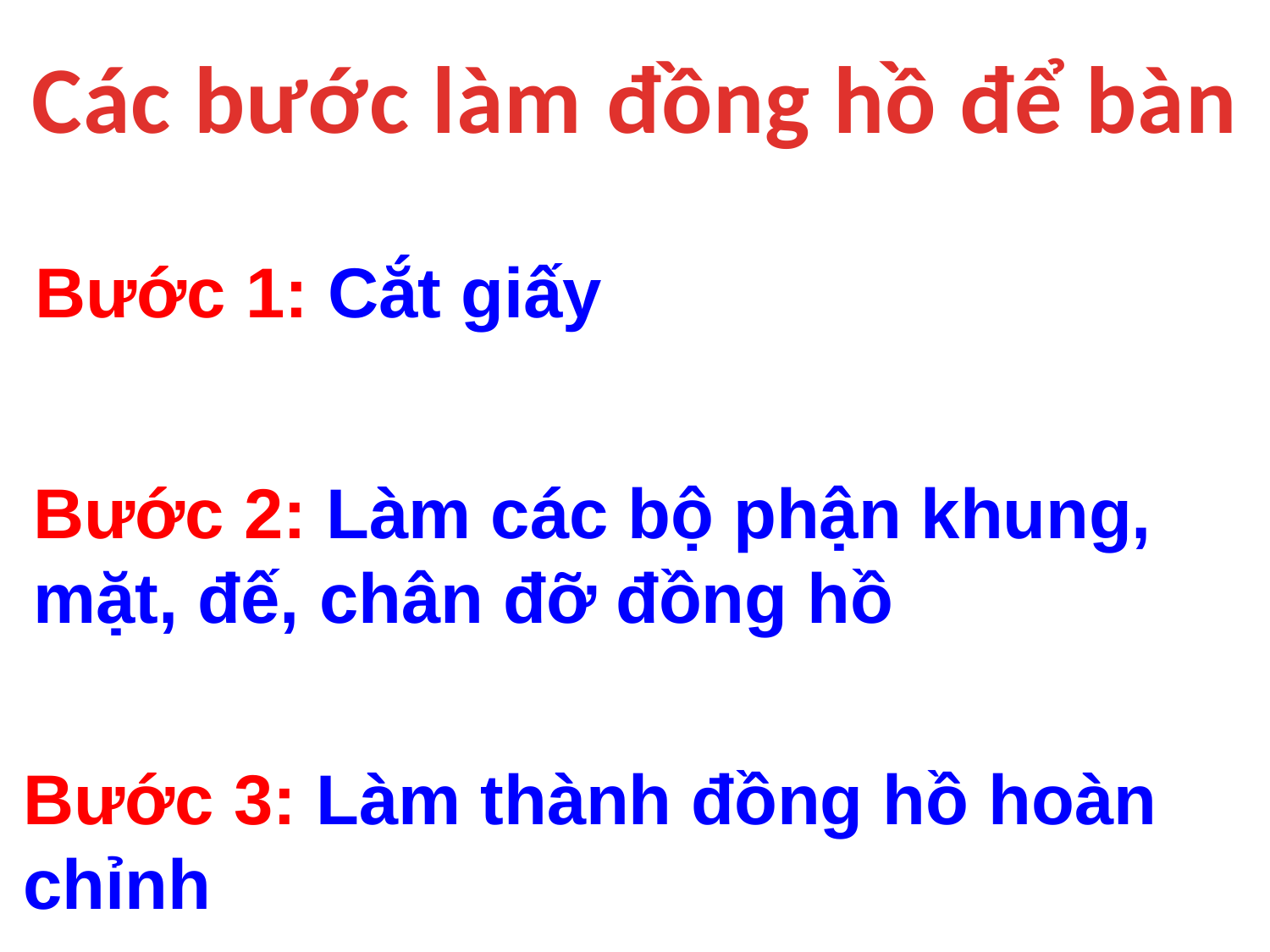

Các bước làm đồng hồ để bàn
Bước 1: Cắt giấy
Bước 2: Làm các bộ phận khung, mặt, đế, chân đỡ đồng hồ
Bước 3: Làm thành đồng hồ hoàn chỉnh